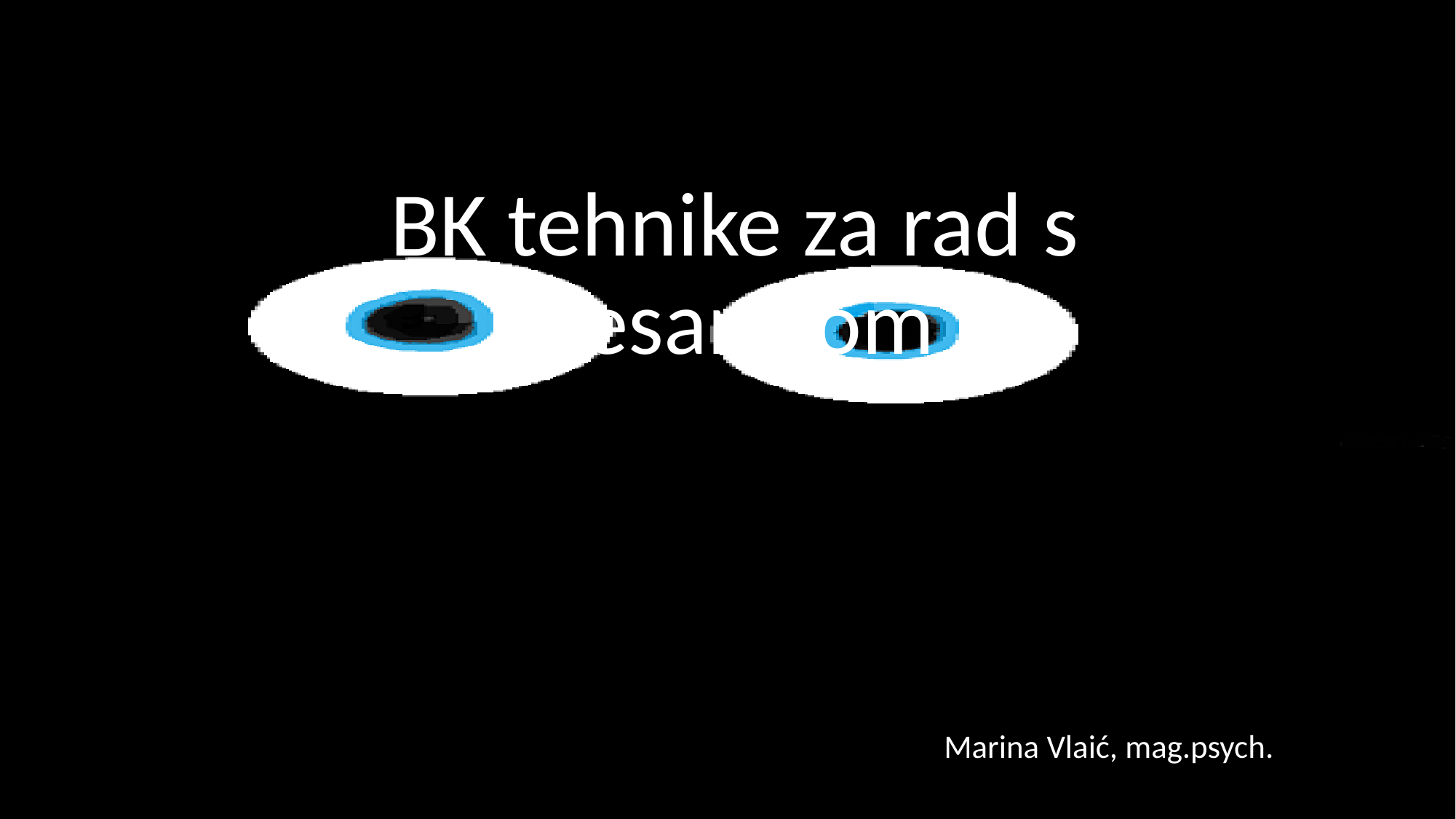

# BK tehnike za rad s nesanicom

					Marina Vlaić, mag.psych.